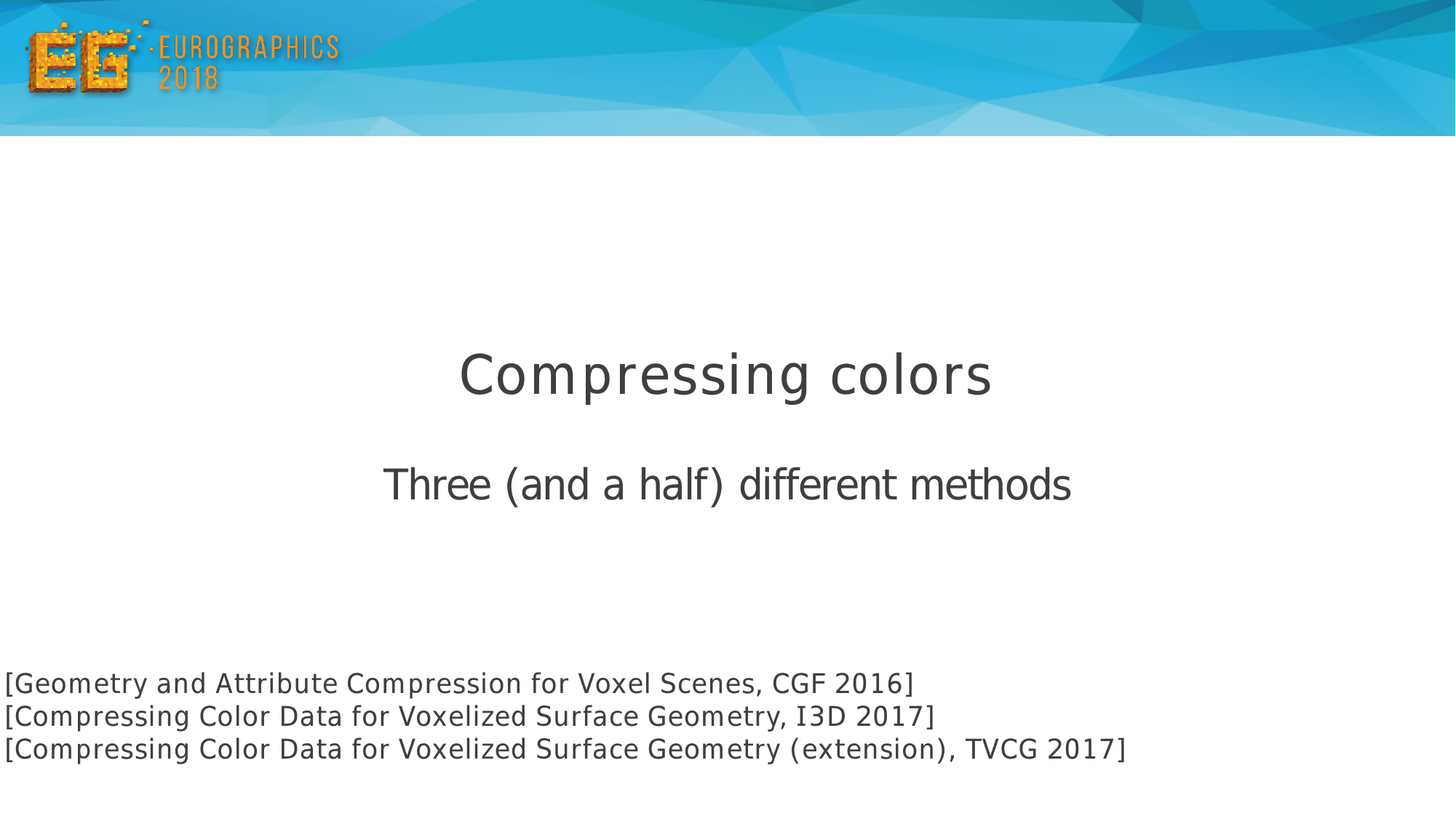

# Compressing colors
Three (and a half) different methods

[Geometry and Attribute Compression for Voxel Scenes, CGF 2016]
[Compressing Color Data for Voxelized Surface Geometry, I3D 2017]
[Compressing Color Data for Voxelized Surface Geometry (extension), TVCG 2017]